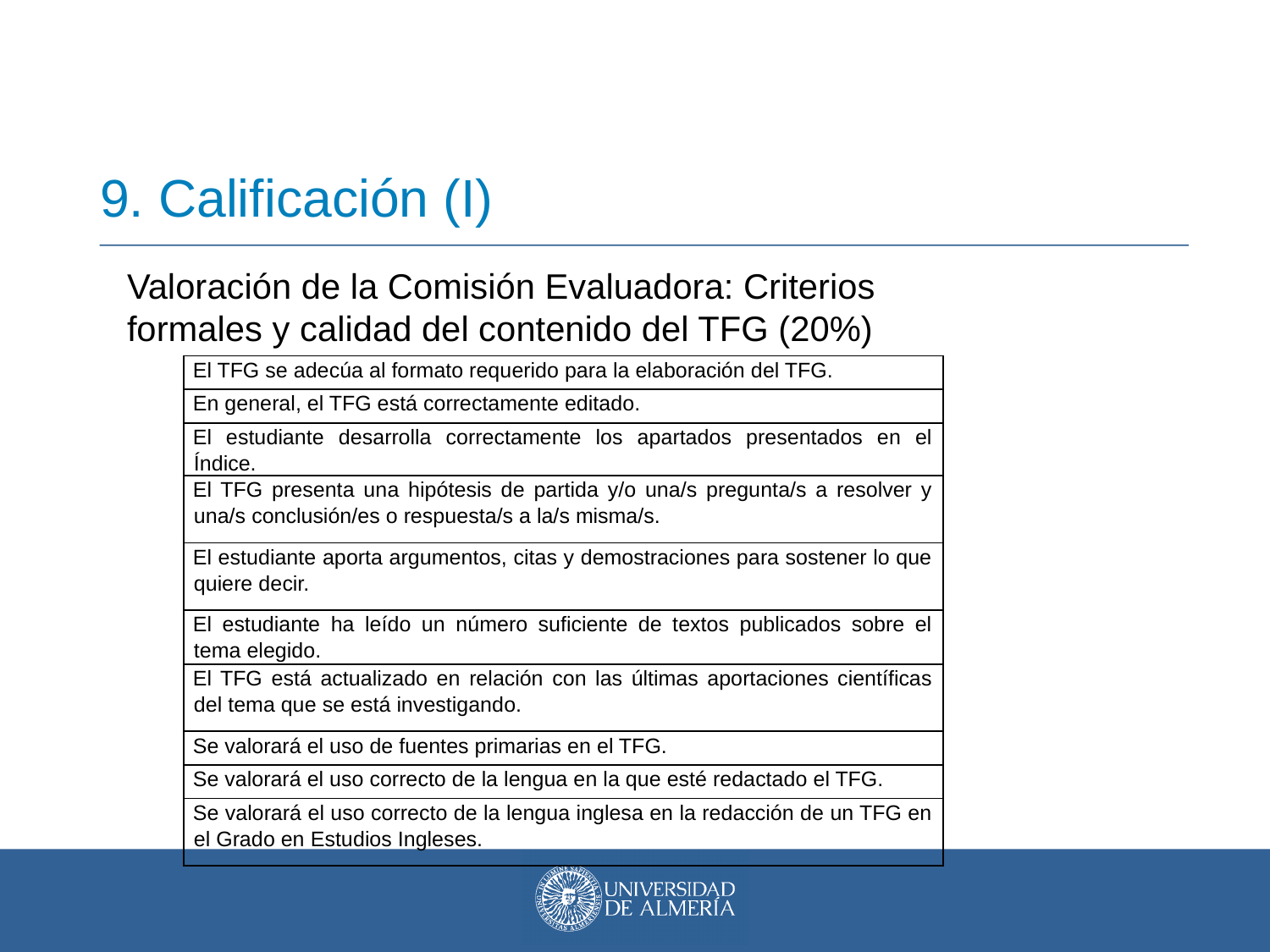

# 9. Calificación (I)
Valoración de la Comisión Evaluadora: Criterios formales y calidad del contenido del TFG (20%)
| El TFG se adecúa al formato requerido para la elaboración del TFG. |
| --- |
| En general, el TFG está correctamente editado. |
| El estudiante desarrolla correctamente los apartados presentados en el Índice. |
| El TFG presenta una hipótesis de partida y/o una/s pregunta/s a resolver y una/s conclusión/es o respuesta/s a la/s misma/s. |
| El estudiante aporta argumentos, citas y demostraciones para sostener lo que quiere decir. |
| El estudiante ha leído un número suficiente de textos publicados sobre el tema elegido. |
| El TFG está actualizado en relación con las últimas aportaciones científicas del tema que se está investigando. |
| Se valorará el uso de fuentes primarias en el TFG. |
| Se valorará el uso correcto de la lengua en la que esté redactado el TFG. |
| Se valorará el uso correcto de la lengua inglesa en la redacción de un TFG en el Grado en Estudios Ingleses. |